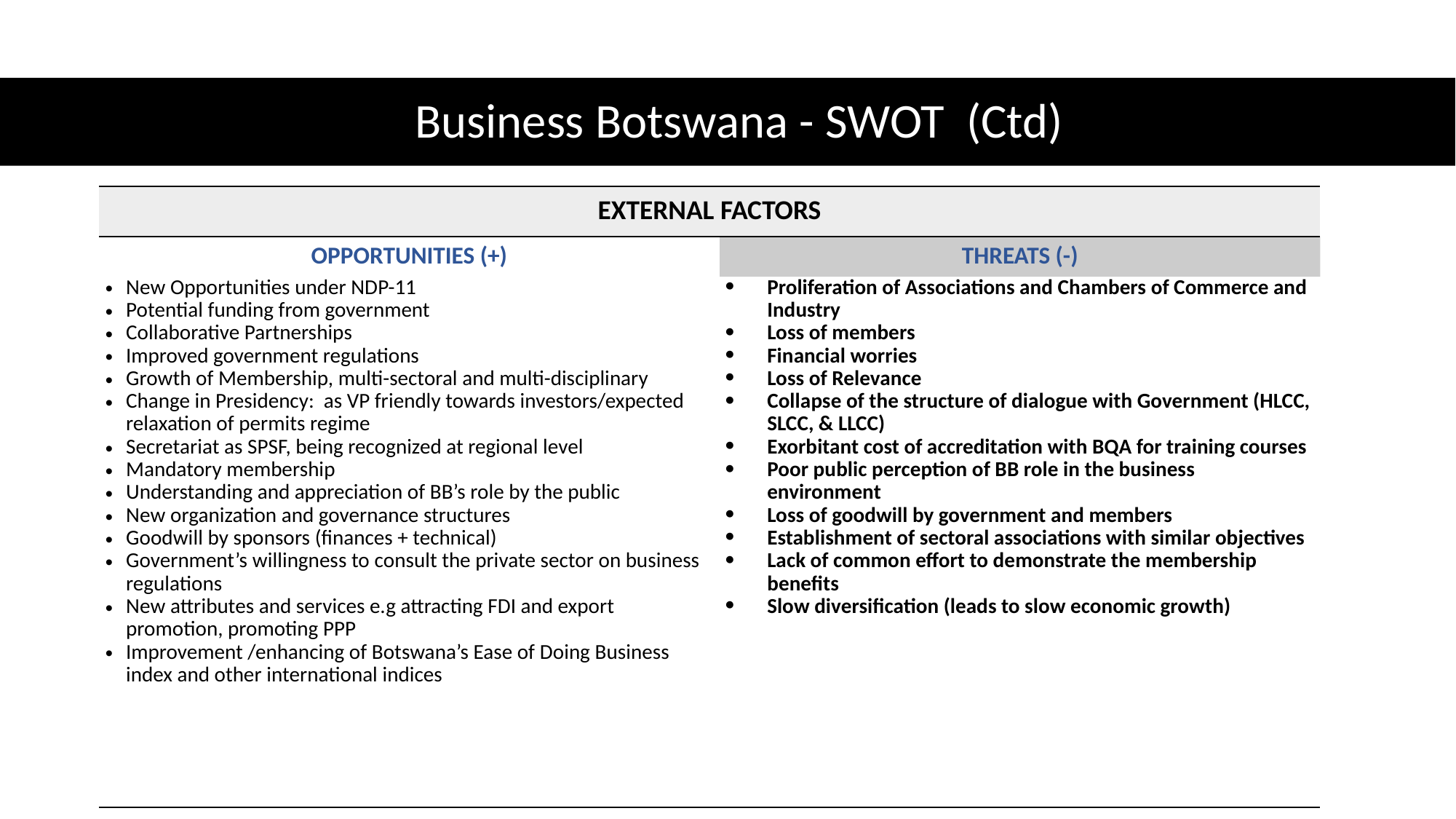

# Business Botswana - SWOT  (Ctd)
| EXTERNAL FACTORS |  |
| --- | --- |
| OPPORTUNITIES (+) | THREATS (-) |
| New Opportunities under NDP-11 Potential funding from government Collaborative Partnerships Improved government regulations Growth of Membership, multi-sectoral and multi-disciplinary Change in Presidency: as VP friendly towards investors/expected relaxation of permits regime Secretariat as SPSF, being recognized at regional level Mandatory membership Understanding and appreciation of BB’s role by the public New organization and governance structures Goodwill by sponsors (finances + technical) Government’s willingness to consult the private sector on business regulations New attributes and services e.g attracting FDI and export promotion, promoting PPP Improvement /enhancing of Botswana’s Ease of Doing Business index and other international indices | Proliferation of Associations and Chambers of Commerce and Industry Loss of members Financial worries Loss of Relevance Collapse of the structure of dialogue with Government (HLCC, SLCC, & LLCC) Exorbitant cost of accreditation with BQA for training courses Poor public perception of BB role in the business environment Loss of goodwill by government and members Establishment of sectoral associations with similar objectives Lack of common effort to demonstrate the membership benefits Slow diversification (leads to slow economic growth) |